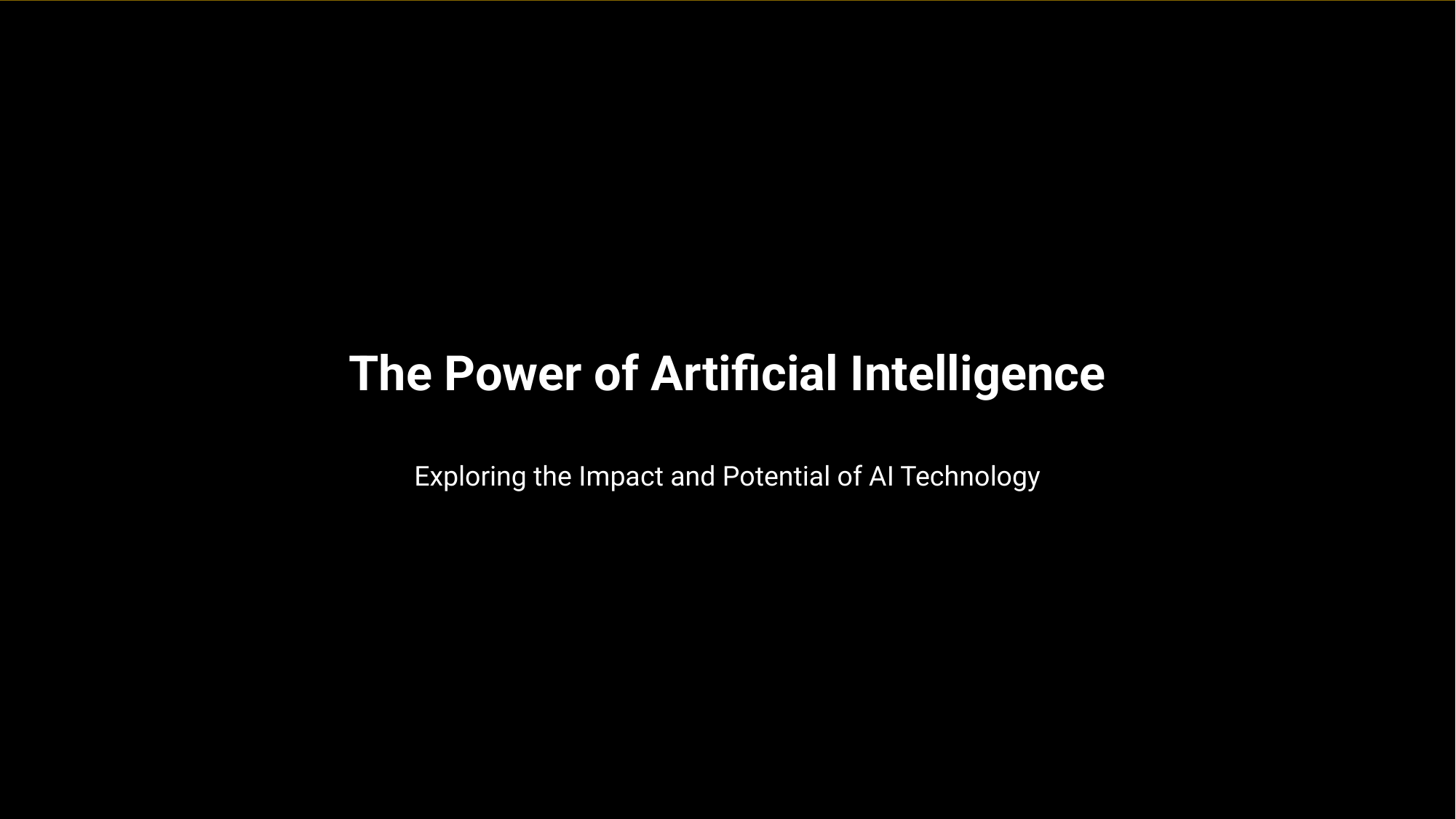

The Power of Artificial Intelligence
Exploring the Impact and Potential of AI Technology